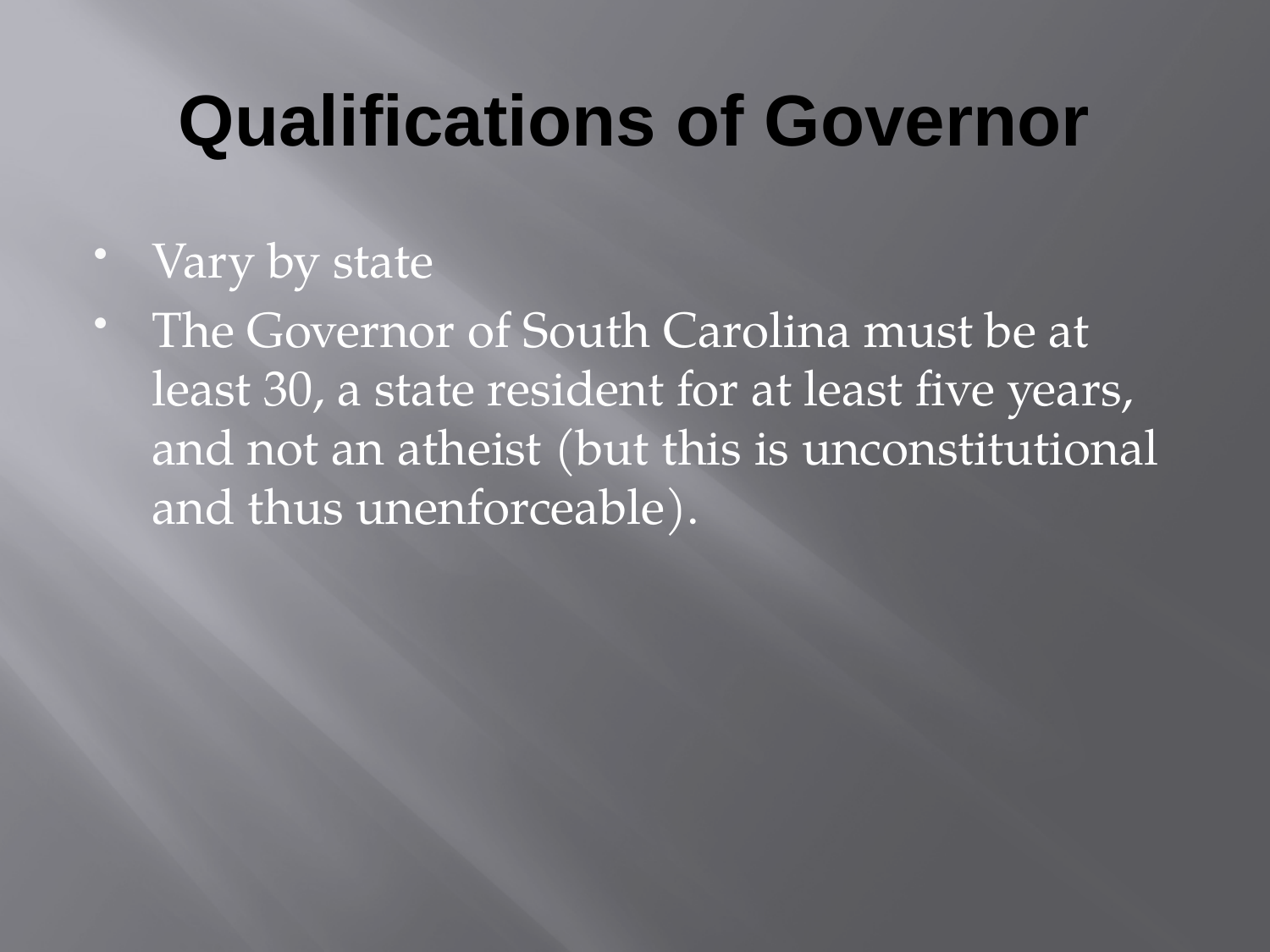

# Qualifications of Governor
Vary by state
The Governor of South Carolina must be at least 30, a state resident for at least five years, and not an atheist (but this is unconstitutional and thus unenforceable).